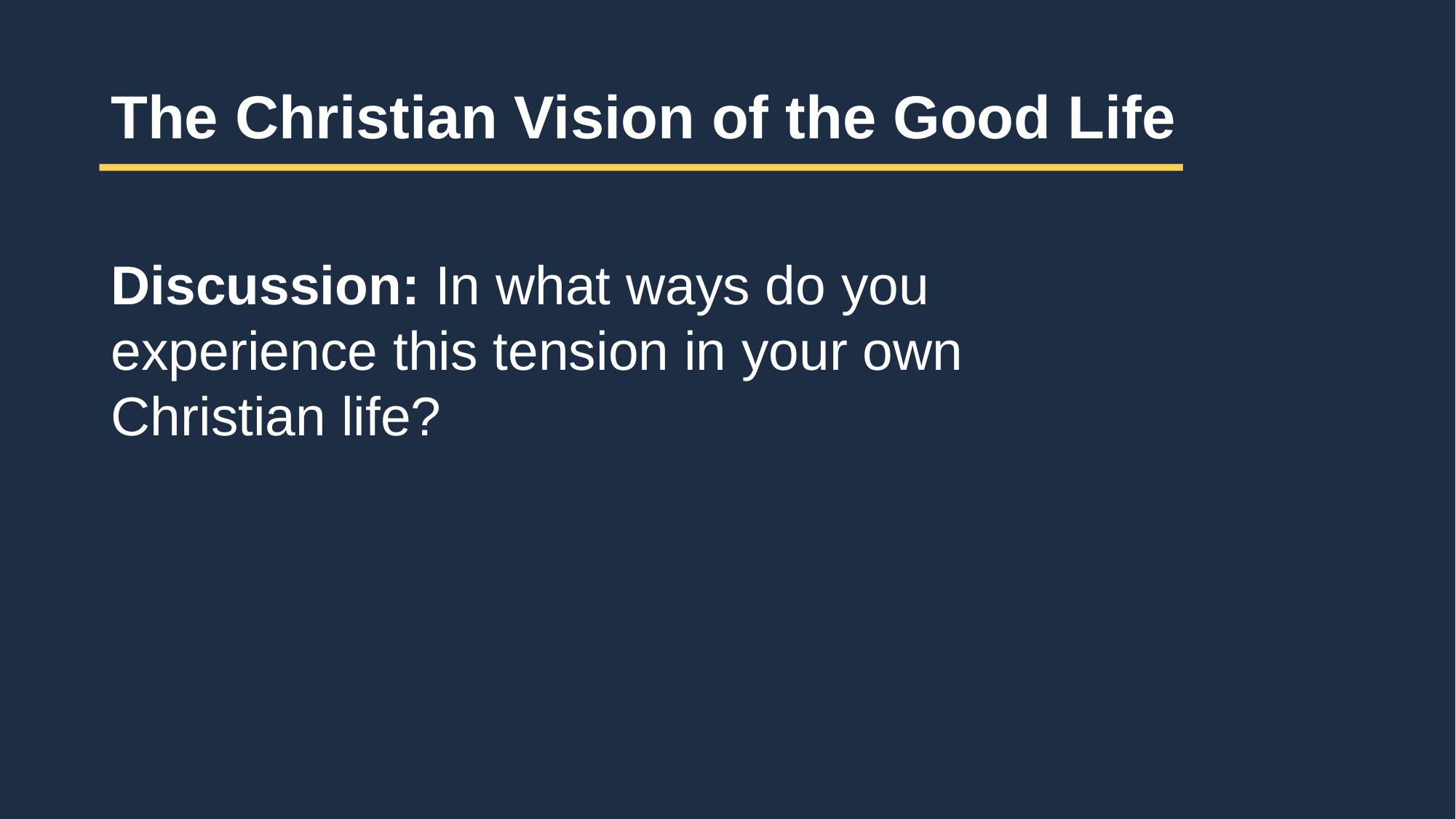

The Christian Vision of the Good Life
Discussion: In what ways do you experience this tension in your own Christian life?